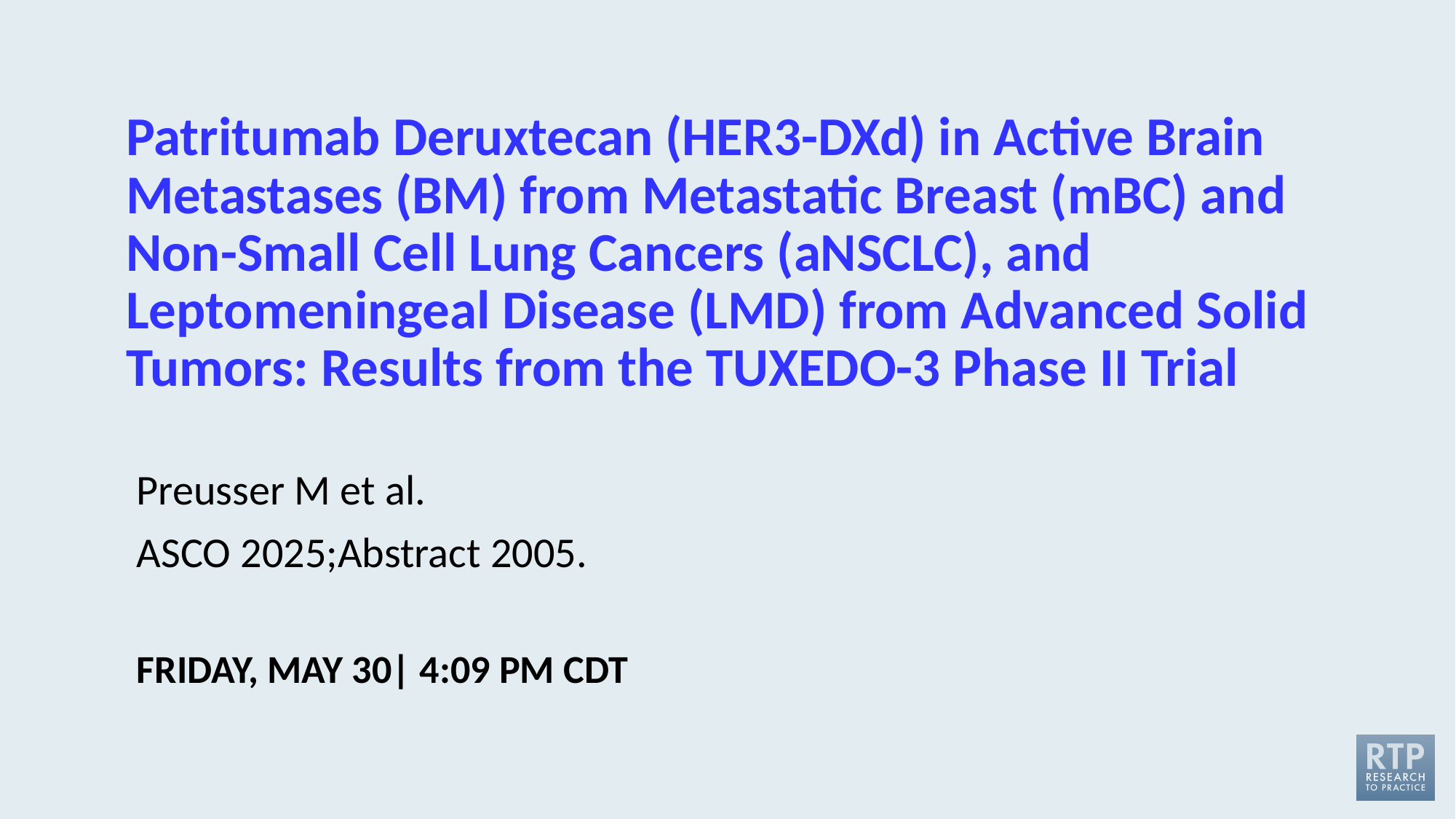

# Patritumab Deruxtecan (HER3-DXd) in Active Brain Metastases (BM) from Metastatic Breast (mBC) and Non-Small Cell Lung Cancers (aNSCLC), and Leptomeningeal Disease (LMD) from Advanced Solid Tumors: Results from the TUXEDO-3 Phase II Trial
Preusser M et al.
ASCO 2025;Abstract 2005.

FRIDAY, MAY 30| 4:09 PM CDT